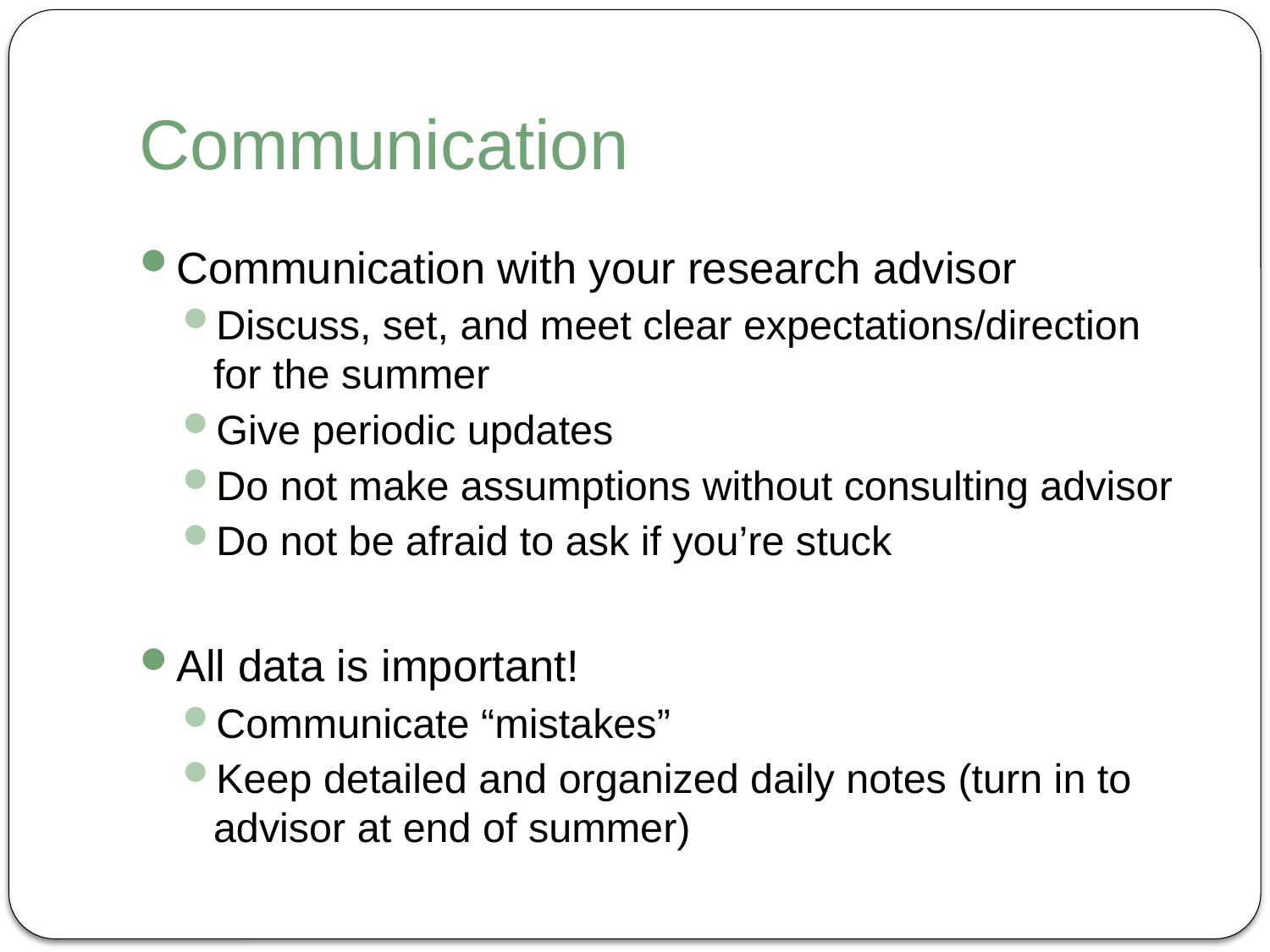

# Communication
Communication with your research advisor
Discuss, set, and meet clear expectations/direction for the summer
Give periodic updates
Do not make assumptions without consulting advisor
Do not be afraid to ask if you’re stuck

All data is important!
Communicate “mistakes”
Keep detailed and organized daily notes (turn in to advisor at end of summer)